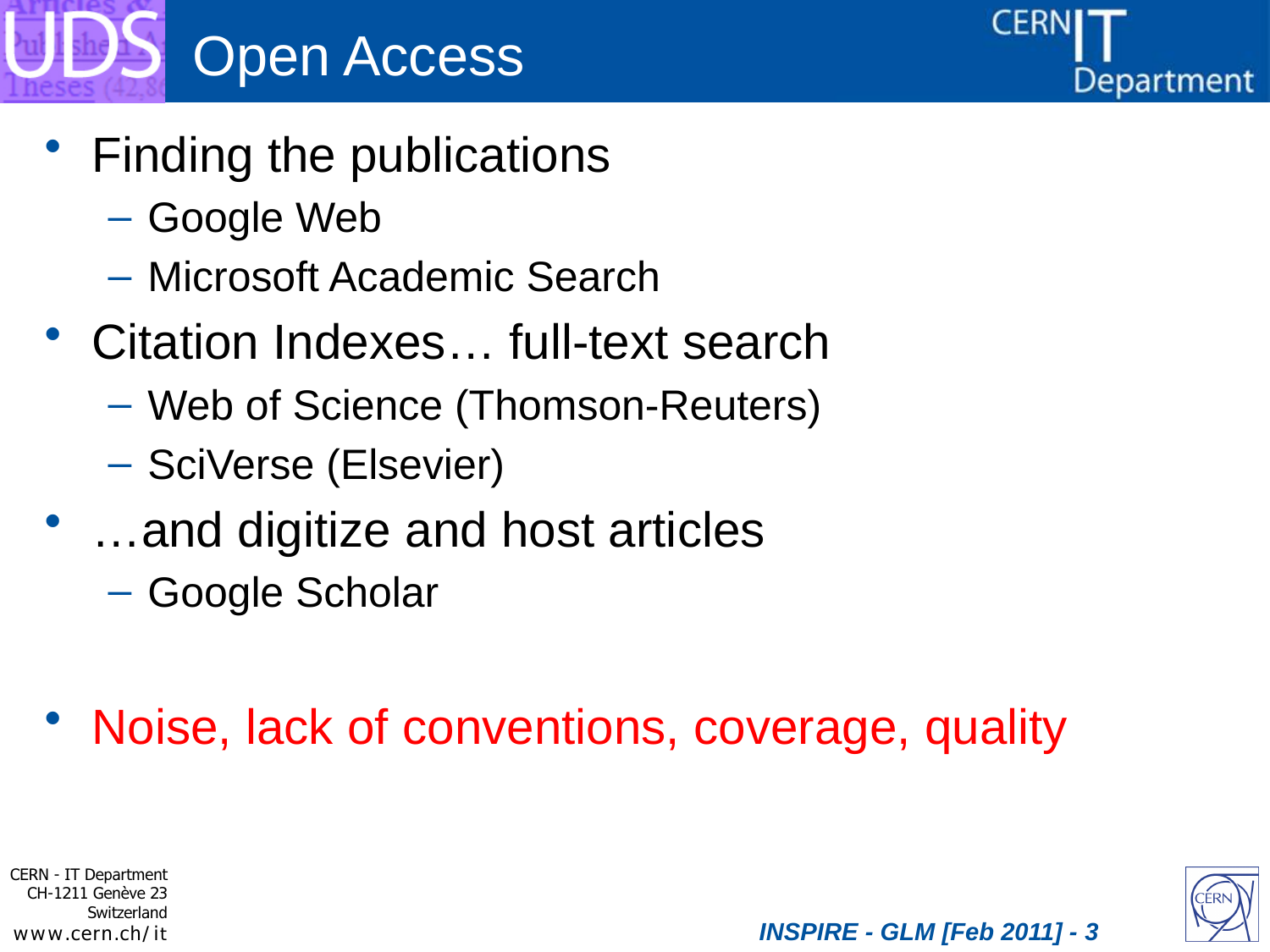

# Open Access
Finding the publications
Google Web
Microsoft Academic Search
Citation Indexes… full-text search
Web of Science (Thomson-Reuters)
SciVerse (Elsevier)
…and digitize and host articles
Google Scholar

Noise, lack of conventions, coverage, quality